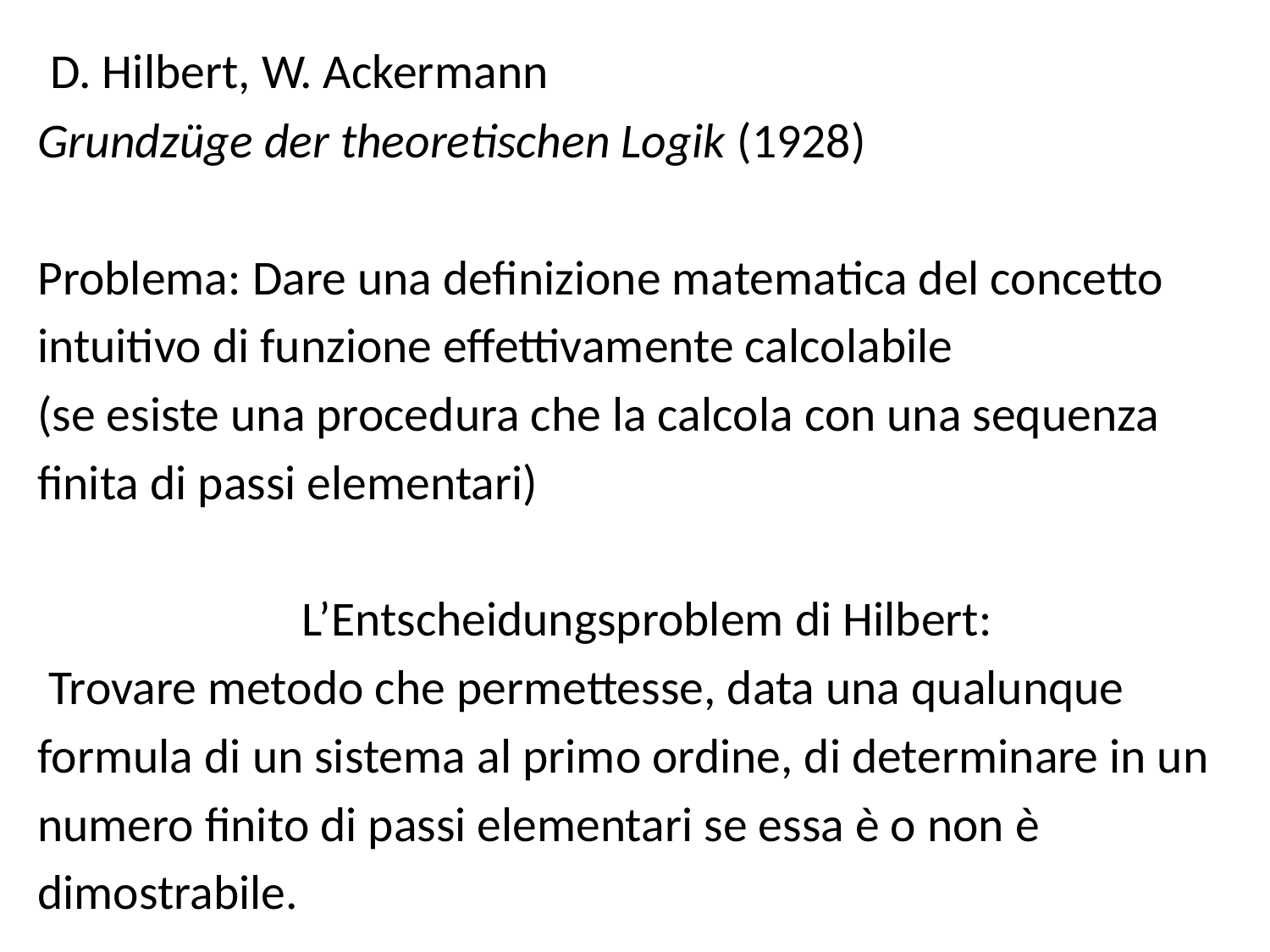

D. Hilbert, W. Ackermann
Grundzüge der theoretischen Logik (1928)

Problema: Dare una definizione matematica del concetto
intuitivo di funzione effettivamente calcolabile
(se esiste una procedura che la calcola con una sequenza
finita di passi elementari)

L’Entscheidungsproblem di Hilbert:
 Trovare metodo che permettesse, data una qualunque
formula di un sistema al primo ordine, di determinare in un
numero finito di passi elementari se essa è o non è
dimostrabile.